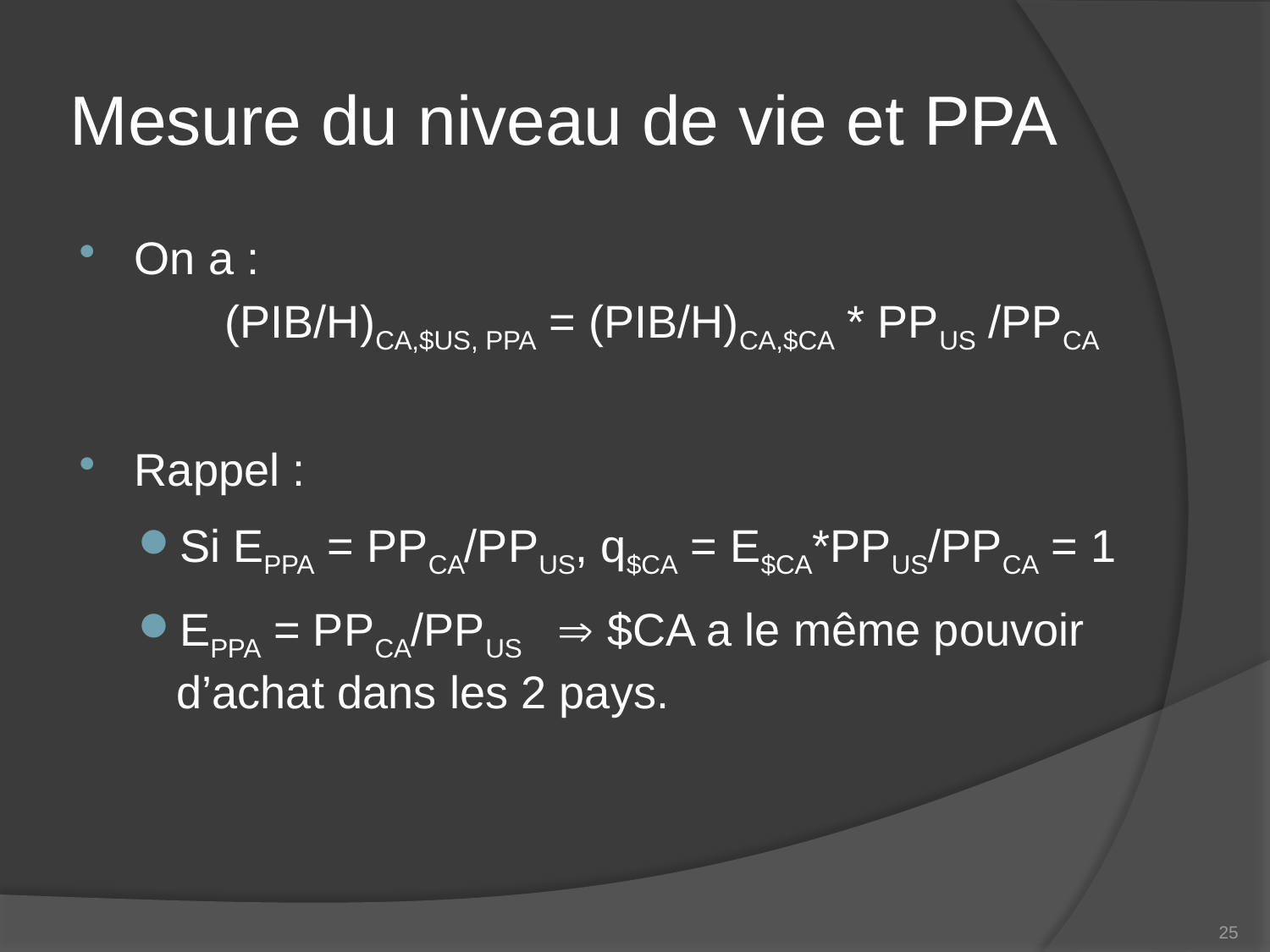

# Mesure du niveau de vie et PPA
On a :
	(PIB/H)CA,$US, PPA = (PIB/H)CA,$CA * PPUS /PPCA

Rappel :
Si EPPA = PPCA/PPUS, q$CA = E$CA*PPUS/PPCA = 1
EPPA = PPCA/PPUS  ⇒ $CA a le même pouvoir d’achat dans les 2 pays.
25